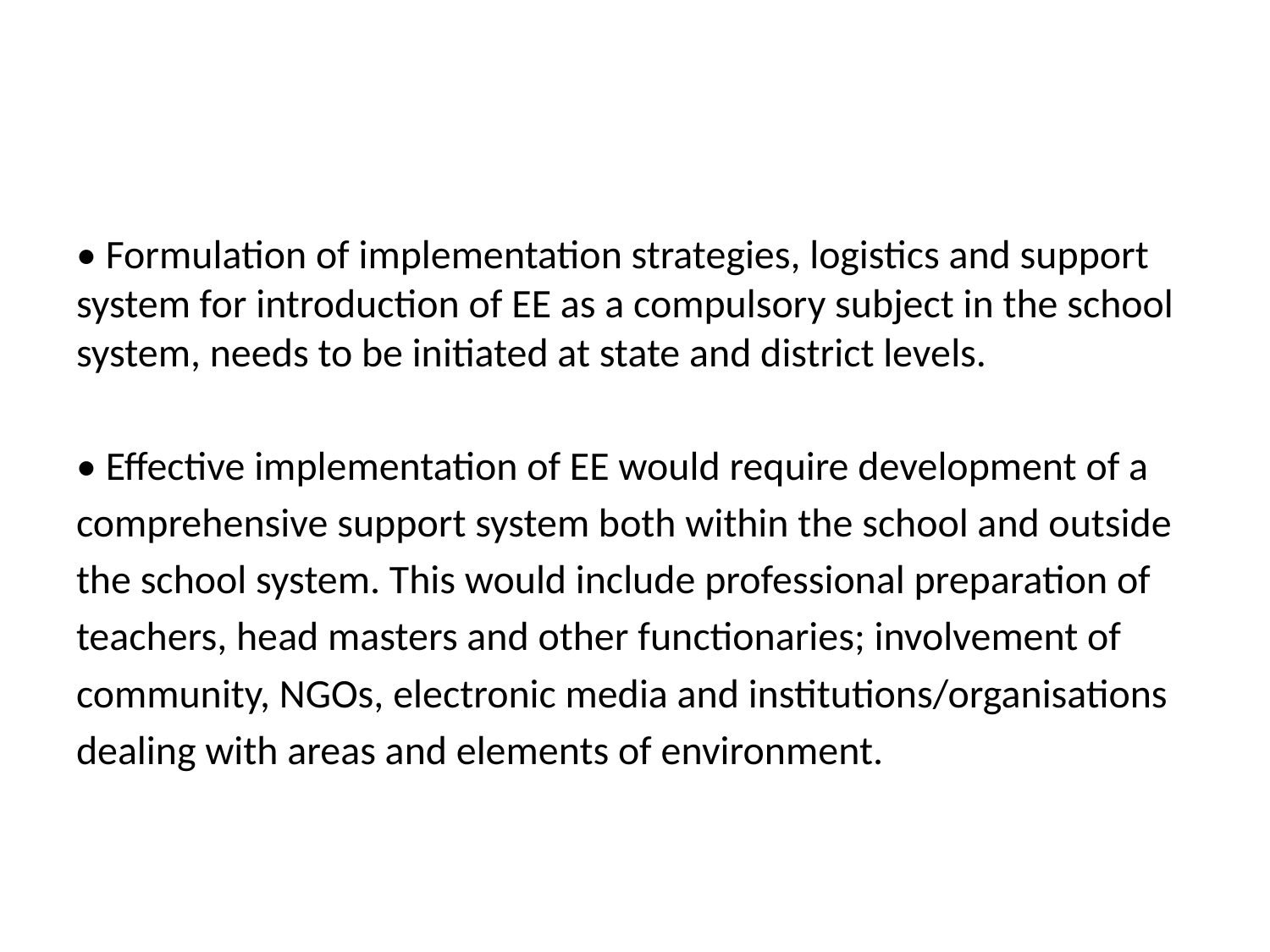

#
• Formulation of implementation strategies, logistics and support system for introduction of EE as a compulsory subject in the school system, needs to be initiated at state and district levels.

• Effective implementation of EE would require development of a
comprehensive support system both within the school and outside
the school system. This would include professional preparation of
teachers, head masters and other functionaries; involvement of
community, NGOs, electronic media and institutions/organisations
dealing with areas and elements of environment.